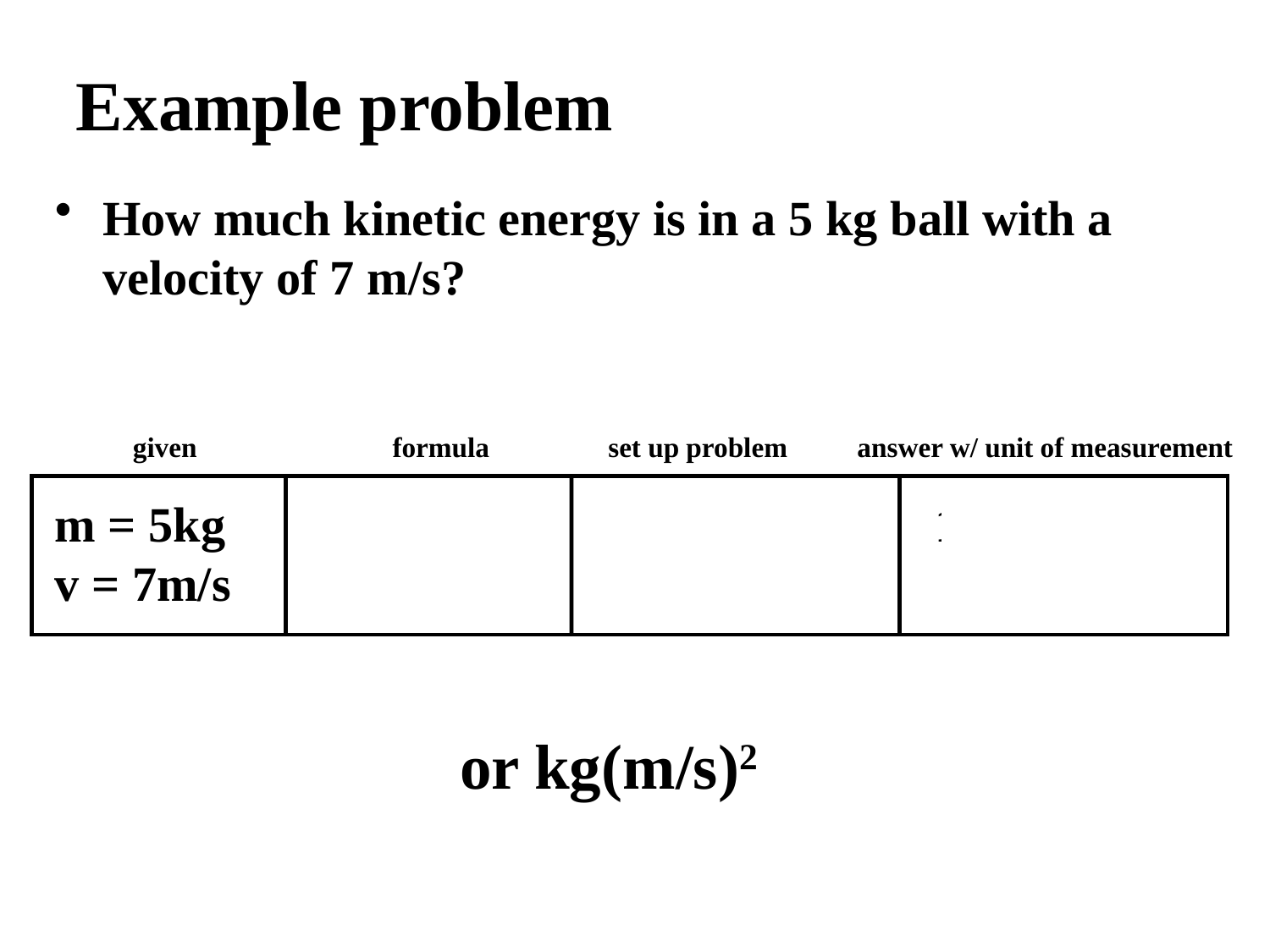

Example problem
How much kinetic energy is in a 5 kg ball with a velocity of 7 m/s?
given                            formula                 set up problem          answer w/ unit of measurement

m = 5kg	KE= m · v2        5kg(7m/s)2          122.5 Joules
v = 7m/s	 	  2		 2

or kg(m/s)2